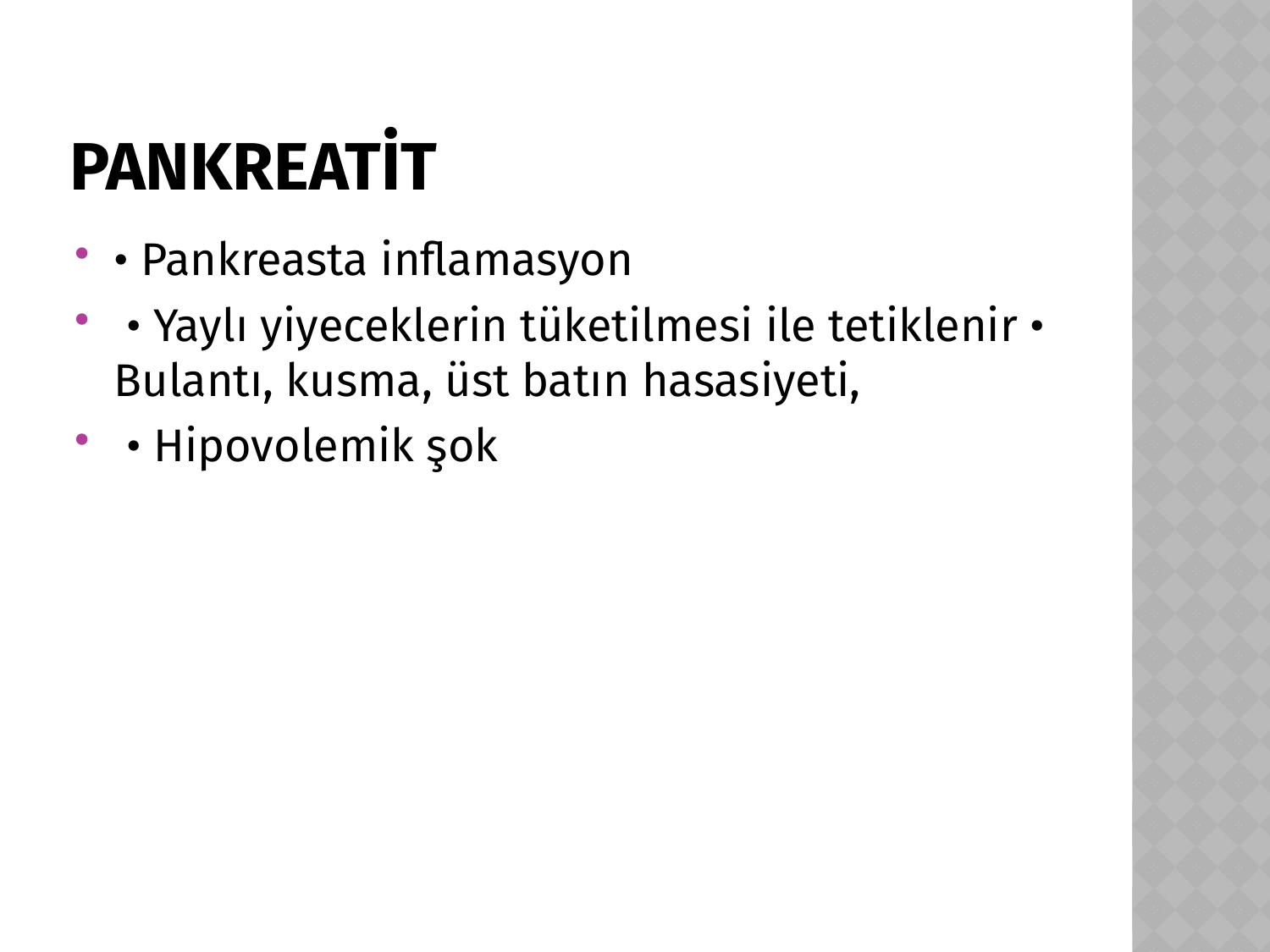

# pankreatit
• Pankreasta inflamasyon
 • Yaylı yiyeceklerin tüketilmesi ile tetiklenir • Bulantı, kusma, üst batın hasasiyeti,
 • Hipovolemik şok